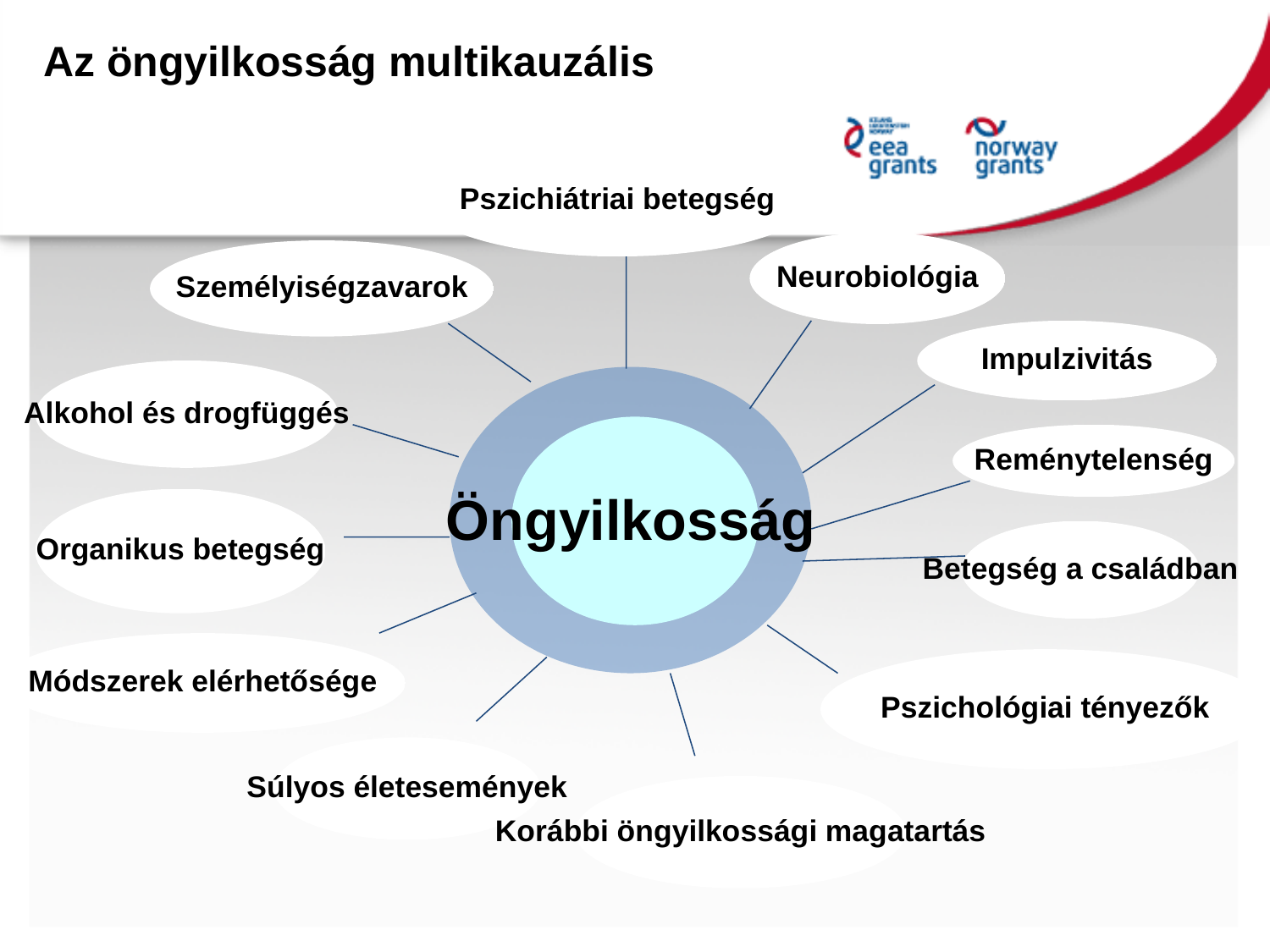

# Az öngyilkosság multikauzális

Pszichiátriai betegség
Neurobiológia
Személyiségzavarok

Impulzivitás
Alkohol és drogfüggés

Reménytelenség

Öngyilkosság
Organikus betegség
Betegség a családban

Módszerek elérhetősége
Pszichológiai tényezők

Súlyos életesemények
Korábbi öngyilkossági magatartás